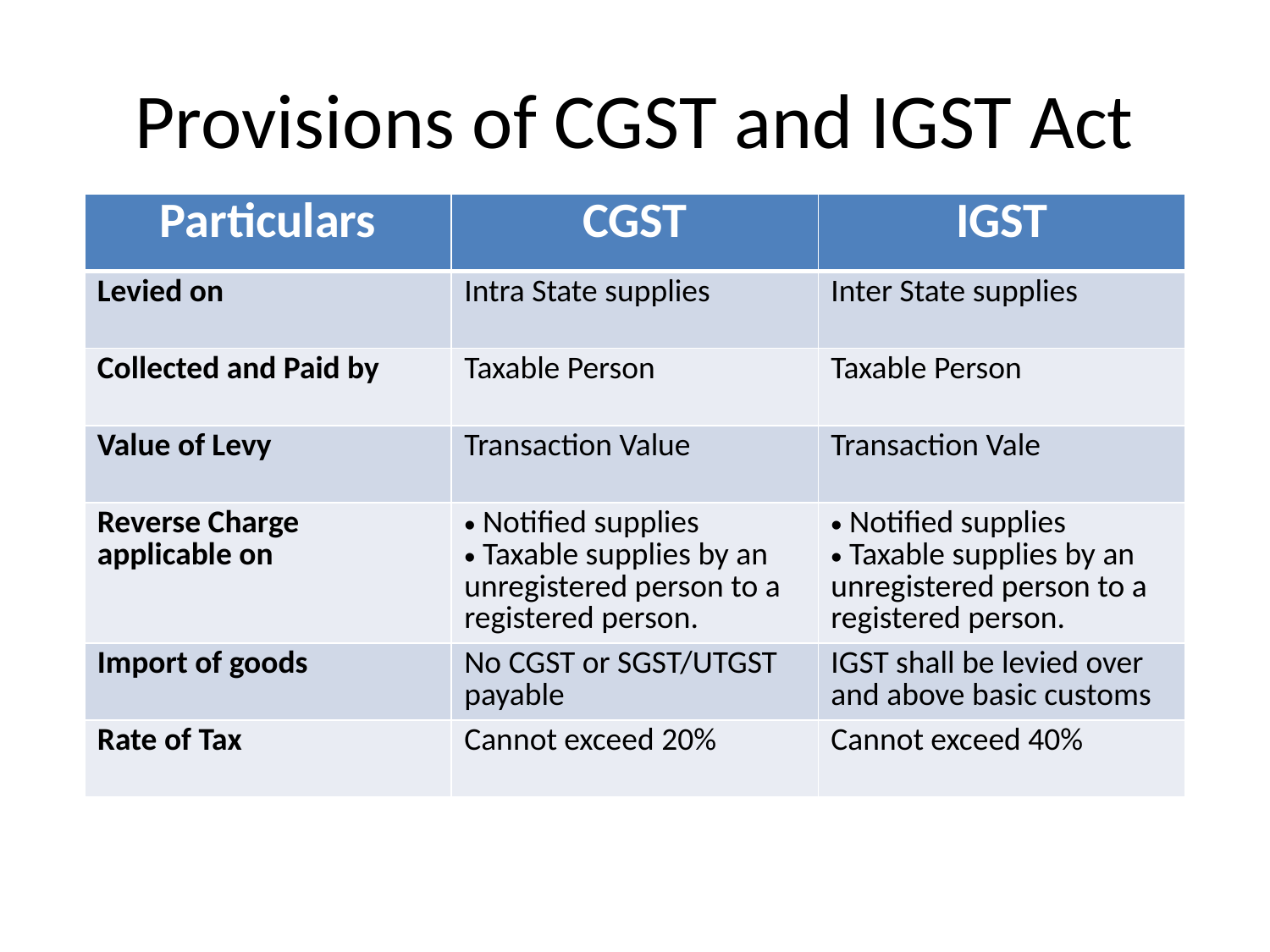

# Provisions of CGST and IGST Act
| Particulars | CGST | IGST |
| --- | --- | --- |
| Levied on | Intra State supplies | Inter State supplies |
| Collected and Paid by | Taxable Person | Taxable Person |
| Value of Levy | Transaction Value | Transaction Vale |
| Reverse Charge applicable on | Notified supplies Taxable supplies by an unregistered person to a registered person. | Notified supplies Taxable supplies by an unregistered person to a registered person. |
| Import of goods | No CGST or SGST/UTGST payable | IGST shall be levied over and above basic customs |
| Rate of Tax | Cannot exceed 20% | Cannot exceed 40% |